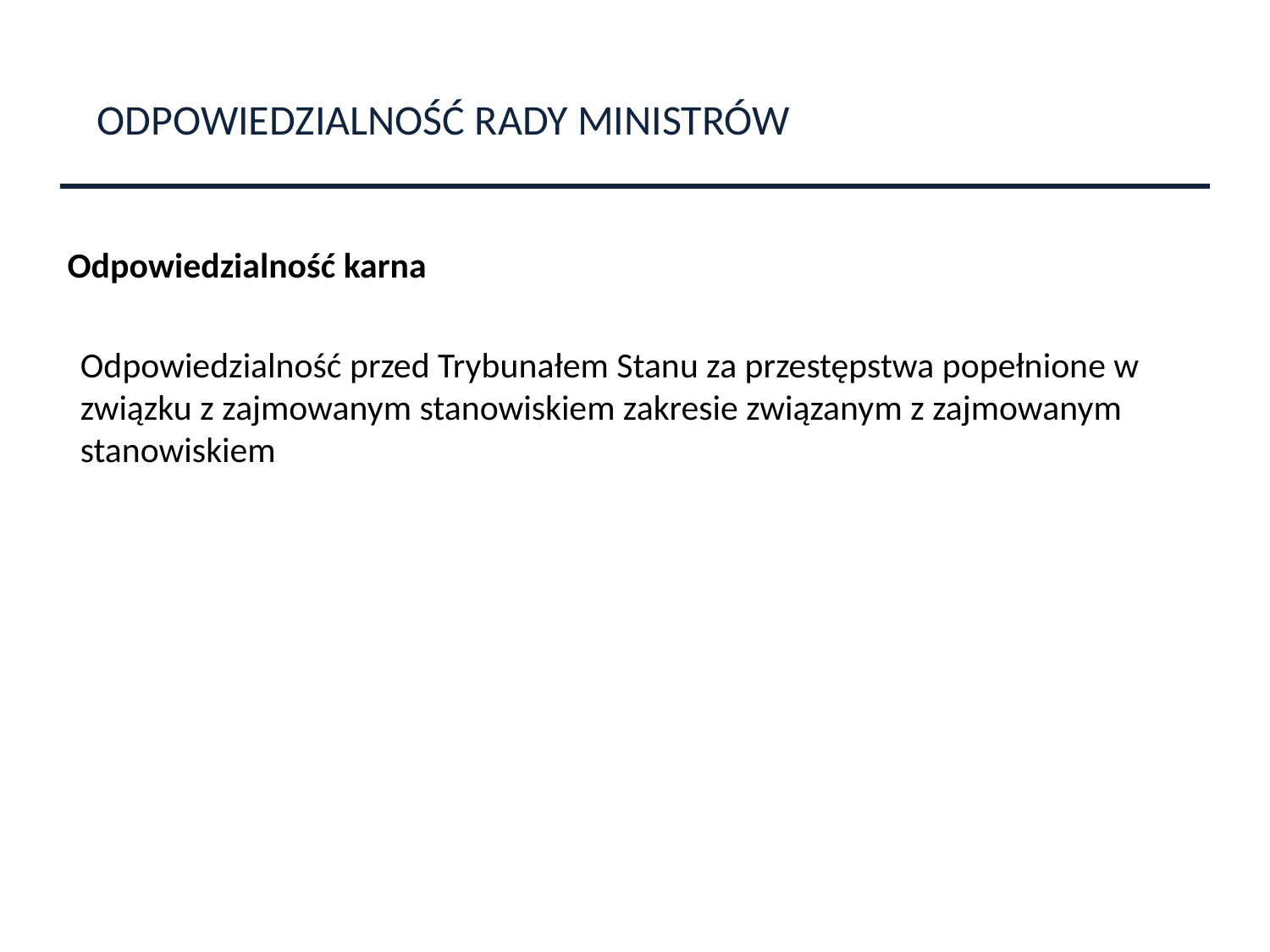

ODPOWIEDZIALNOŚĆ RADY MINISTRÓW
Odpowiedzialność karna
Odpowiedzialność przed Trybunałem Stanu za przestępstwa popełnione w związku z zajmowanym stanowiskiem zakresie związanym z zajmowanym stanowiskiem